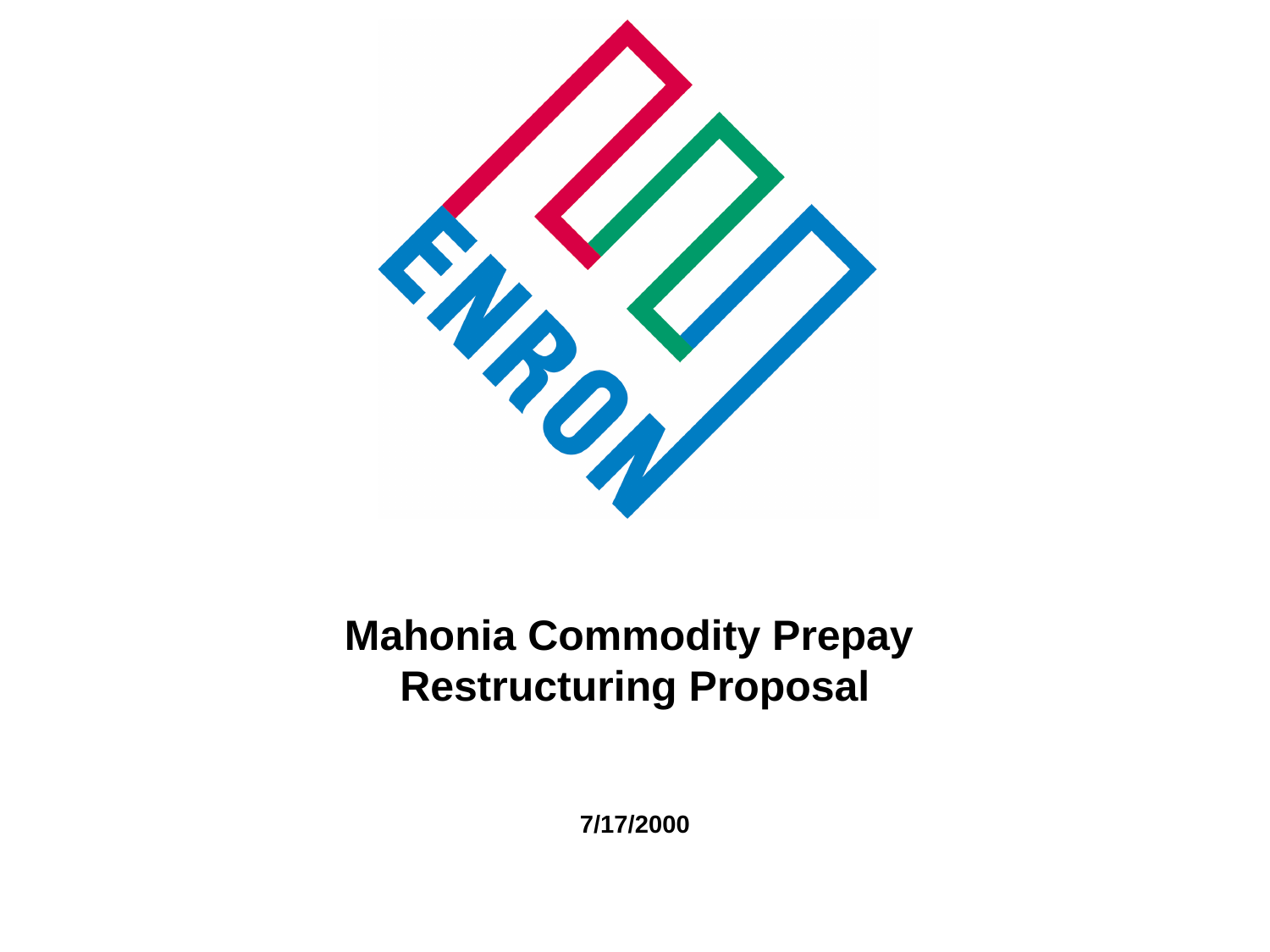

# Mahonia Commodity Prepay Restructuring Proposal
7/17/2000